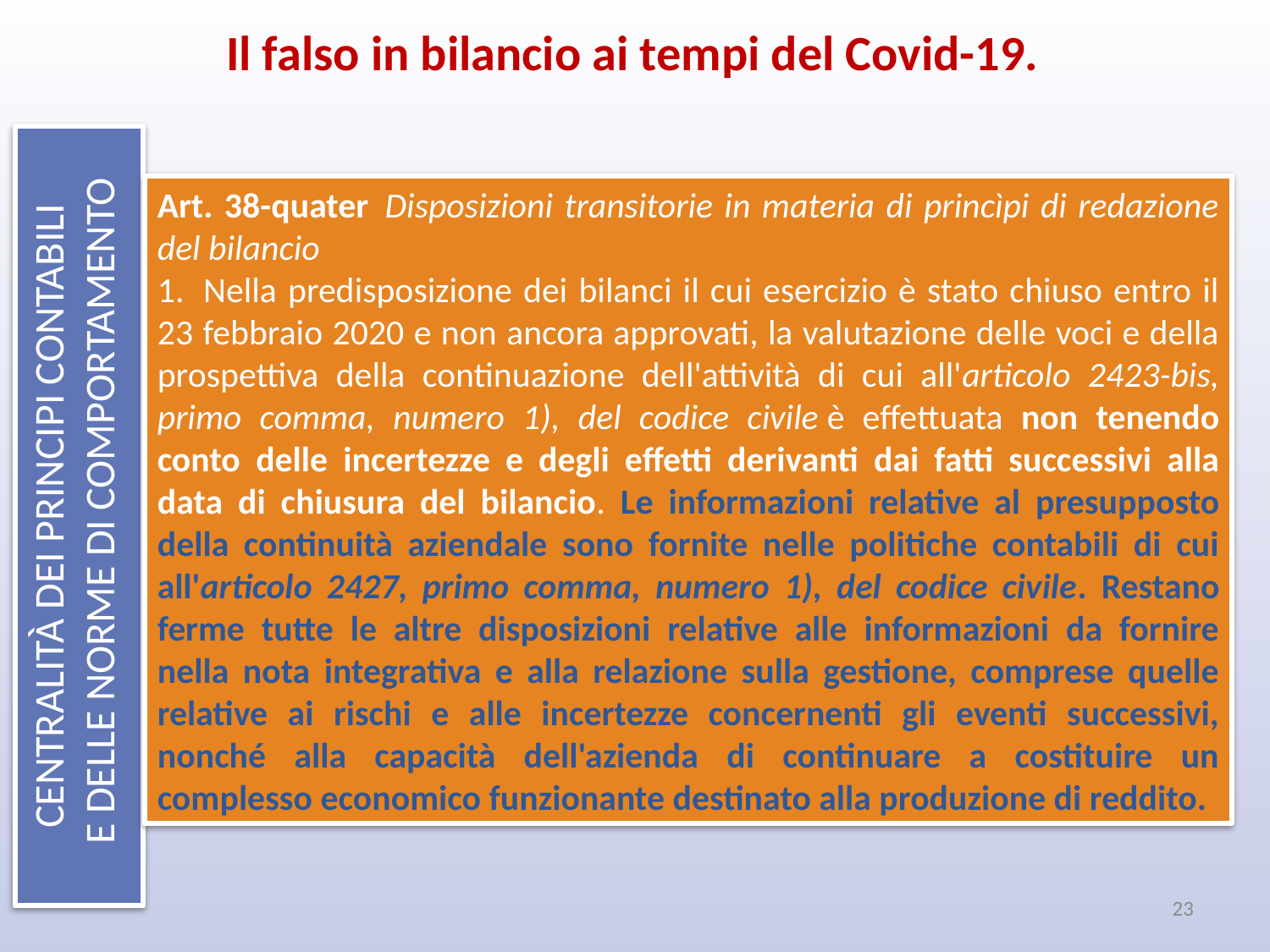

Il falso in bilancio ai tempi del Covid-19.
CENTRALITÀ DEI PRINCIPI CONTABILI
 E DELLE NORME DI COMPORTAMENTO
Art. 38-quater  Disposizioni transitorie in materia di princìpi di redazione del bilancio
1.  Nella predisposizione dei bilanci il cui esercizio è stato chiuso entro il 23 febbraio 2020 e non ancora approvati, la valutazione delle voci e della prospettiva della continuazione dell'attività di cui all'articolo 2423-bis, primo comma, numero 1), del codice civile è effettuata non tenendo conto delle incertezze e degli effetti derivanti dai fatti successivi alla data di chiusura del bilancio. Le informazioni relative al presupposto della continuità aziendale sono fornite nelle politiche contabili di cui all'articolo 2427, primo comma, numero 1), del codice civile. Restano ferme tutte le altre disposizioni relative alle informazioni da fornire nella nota integrativa e alla relazione sulla gestione, comprese quelle relative ai rischi e alle incertezze concernenti gli eventi successivi, nonché alla capacità dell'azienda di continuare a costituire un complesso economico funzionante destinato alla produzione di reddito.
23